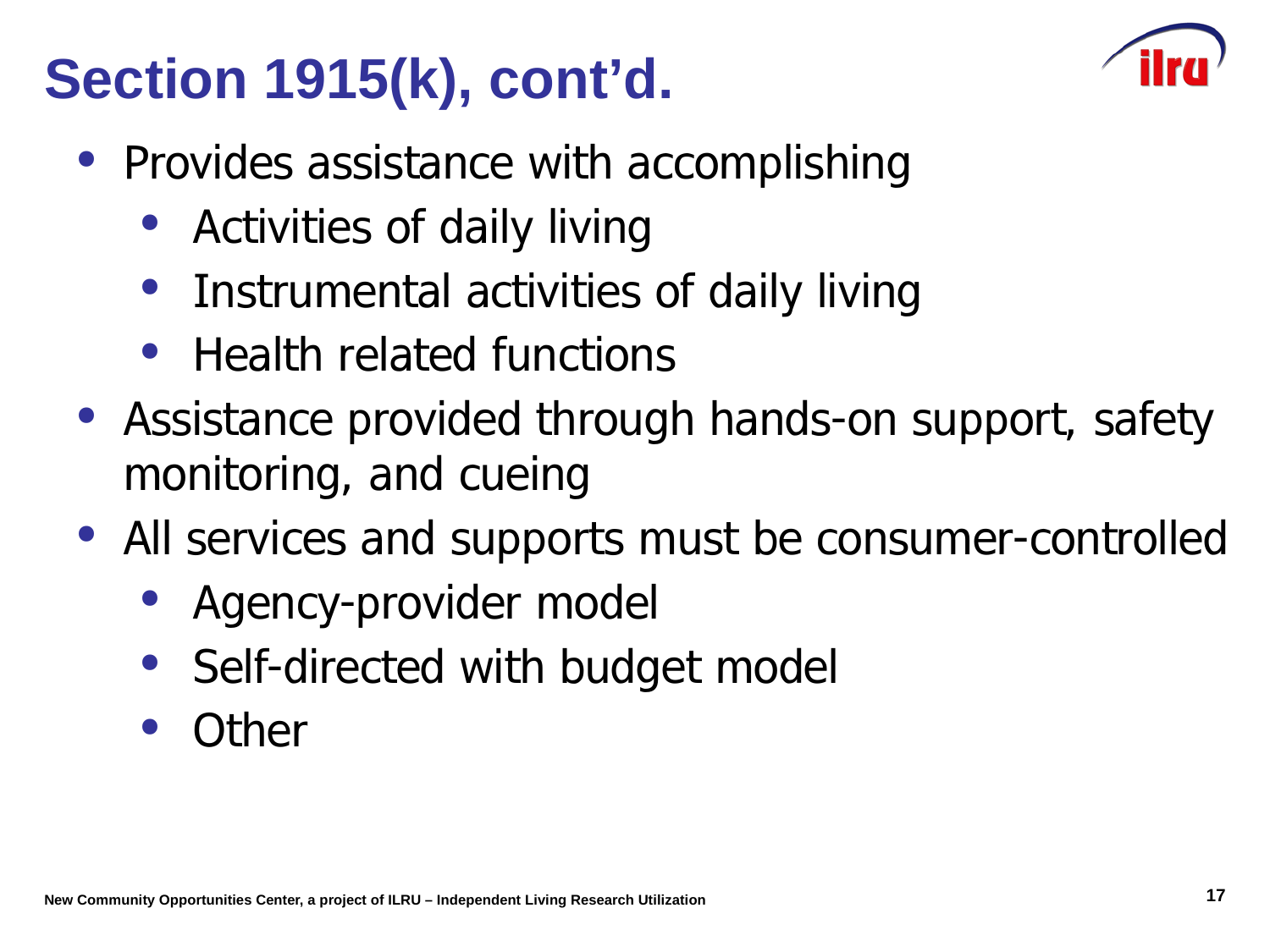

Section 1915(k), cont’d.

Provides assistance with accomplishing
 Activities of daily living
 Instrumental activities of daily living
 Health related functions
Assistance provided through hands-on support, safety monitoring, and cueing
All services and supports must be consumer-controlled
 Agency-provider model
 Self-directed with budget model
 Other
17